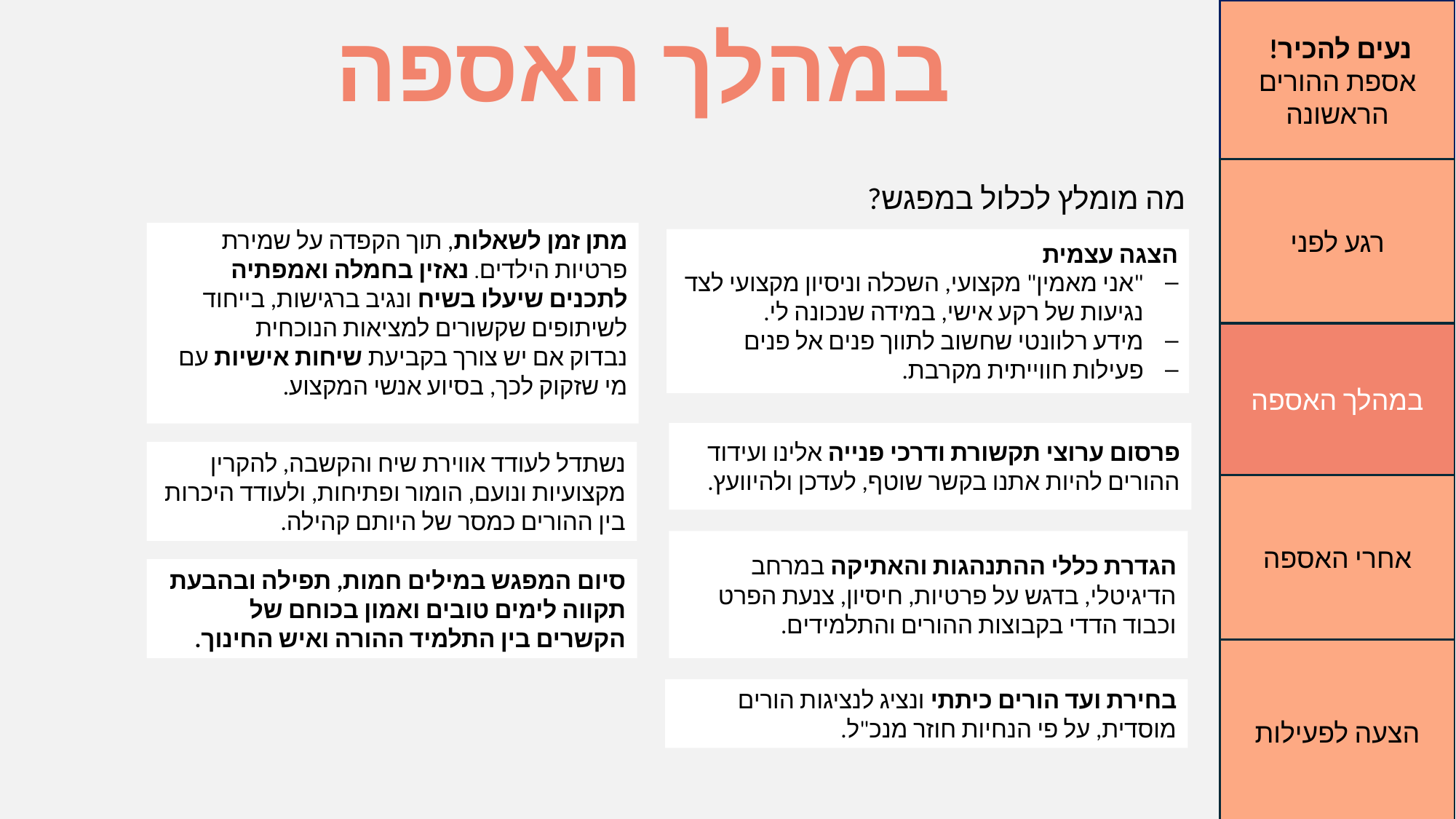

נעים להכיר!
אספת ההורים הראשונה
במהלך האספה
רגע לפני
מה מומלץ לכלול במפגש?

מתן זמן לשאלות, תוך הקפדה על שמירת פרטיות הילדים. נאזין בחמלה ואמפתיה לתכנים שיעלו בשיח ונגיב ברגישות, בייחוד לשיתופים שקשורים למציאות הנוכחית
נבדוק אם יש צורך בקביעת שיחות אישיות עם מי שזקוק לכך, בסיוע אנשי המקצוע.

הצגה עצמית
"אני מאמין" מקצועי, השכלה וניסיון מקצועי לצד נגיעות של רקע אישי, במידה שנכונה לי.
מידע רלוונטי שחשוב לתווך פנים אל פנים
פעילות חווייתית מקרבת.
במהלך האספה
פרסום ערוצי תקשורת ודרכי פנייה אלינו ועידוד ההורים להיות אתנו בקשר שוטף, לעדכן ולהיוועץ.
נשתדל לעודד אווירת שיח והקשבה, להקרין מקצועיות ונועם, הומור ופתיחות, ולעודד היכרות בין ההורים כמסר של היותם קהילה.
אחרי האספה
הגדרת כללי ההתנהגות והאתיקה במרחב הדיגיטלי, בדגש על פרטיות, חיסיון, צנעת הפרט וכבוד הדדי בקבוצות ההורים והתלמידים.
סיום המפגש במילים חמות, תפילה ובהבעת תקווה לימים טובים ואמון בכוחם של הקשרים בין התלמיד ההורה ואיש החינוך.
הצעה לפעילות
בחירת ועד הורים כיתתי ונציג לנציגות הורים מוסדית, על פי הנחיות חוזר מנכ"ל.